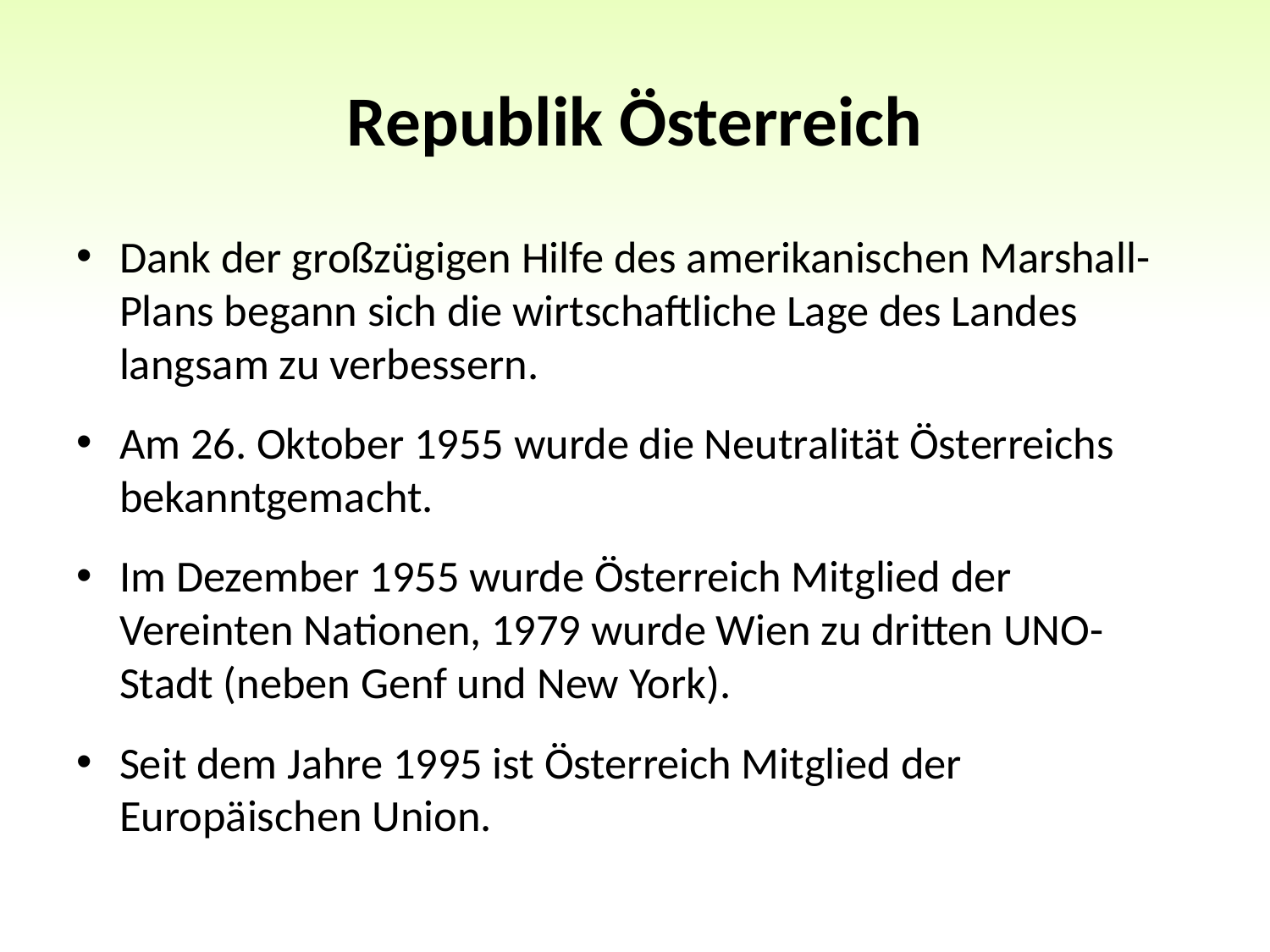

# Republik Österreich
Dank der großzügigen Hilfe des amerikanischen Marshall-Plans begann sich die wirtschaftliche Lage des Landes langsam zu verbessern.
Am 26. Oktober 1955 wurde die Neutralität Österreichs bekanntgemacht.
Im Dezember 1955 wurde Österreich Mitglied der Vereinten Nationen, 1979 wurde Wien zu dritten UNO-Stadt (neben Genf und New York).
Seit dem Jahre 1995 ist Österreich Mitglied der Europäischen Union.